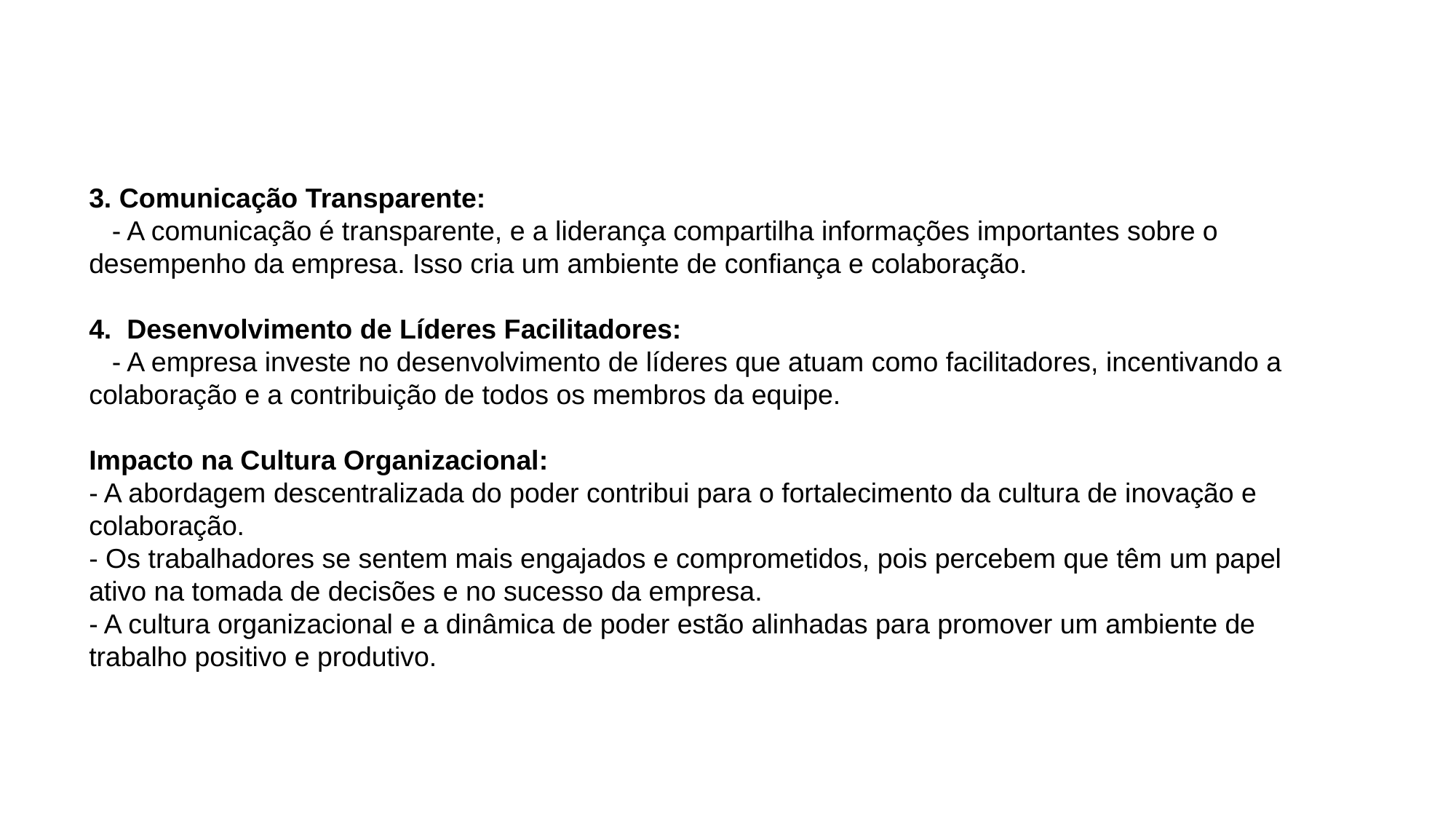

3. Comunicação Transparente:
   - A comunicação é transparente, e a liderança compartilha informações importantes sobre o desempenho da empresa. Isso cria um ambiente de confiança e colaboração.

4.  Desenvolvimento de Líderes Facilitadores:
   - A empresa investe no desenvolvimento de líderes que atuam como facilitadores, incentivando a colaboração e a contribuição de todos os membros da equipe.

Impacto na Cultura Organizacional:
- A abordagem descentralizada do poder contribui para o fortalecimento da cultura de inovação e colaboração.
- Os trabalhadores se sentem mais engajados e comprometidos, pois percebem que têm um papel ativo na tomada de decisões e no sucesso da empresa.
- A cultura organizacional e a dinâmica de poder estão alinhadas para promover um ambiente de trabalho positivo e produtivo.